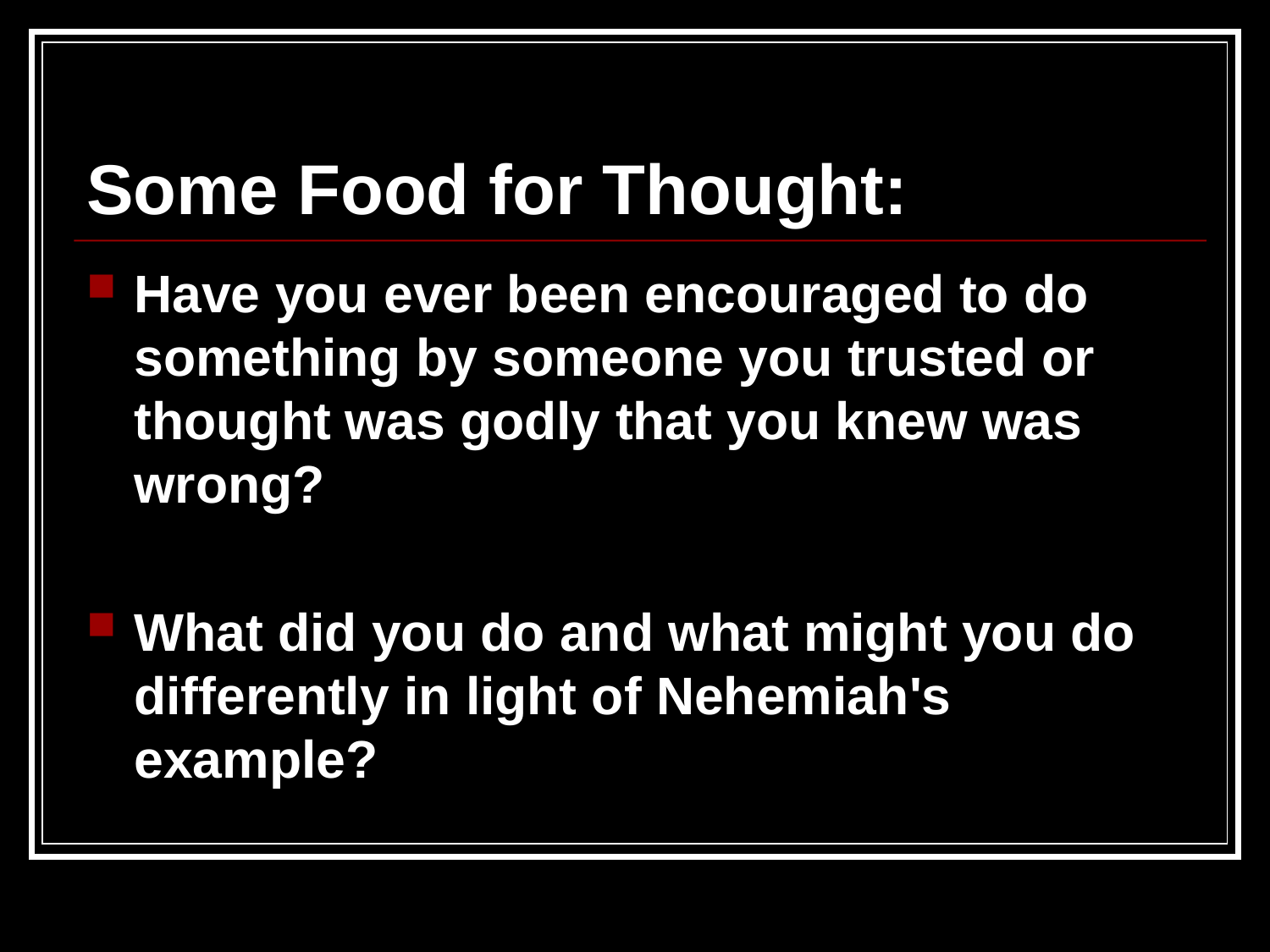

Some Food for Thought:
Have you ever been encouraged to do something by someone you trusted or thought was godly that you knew was wrong?

What did you do and what might you do differently in light of Nehemiah's example?